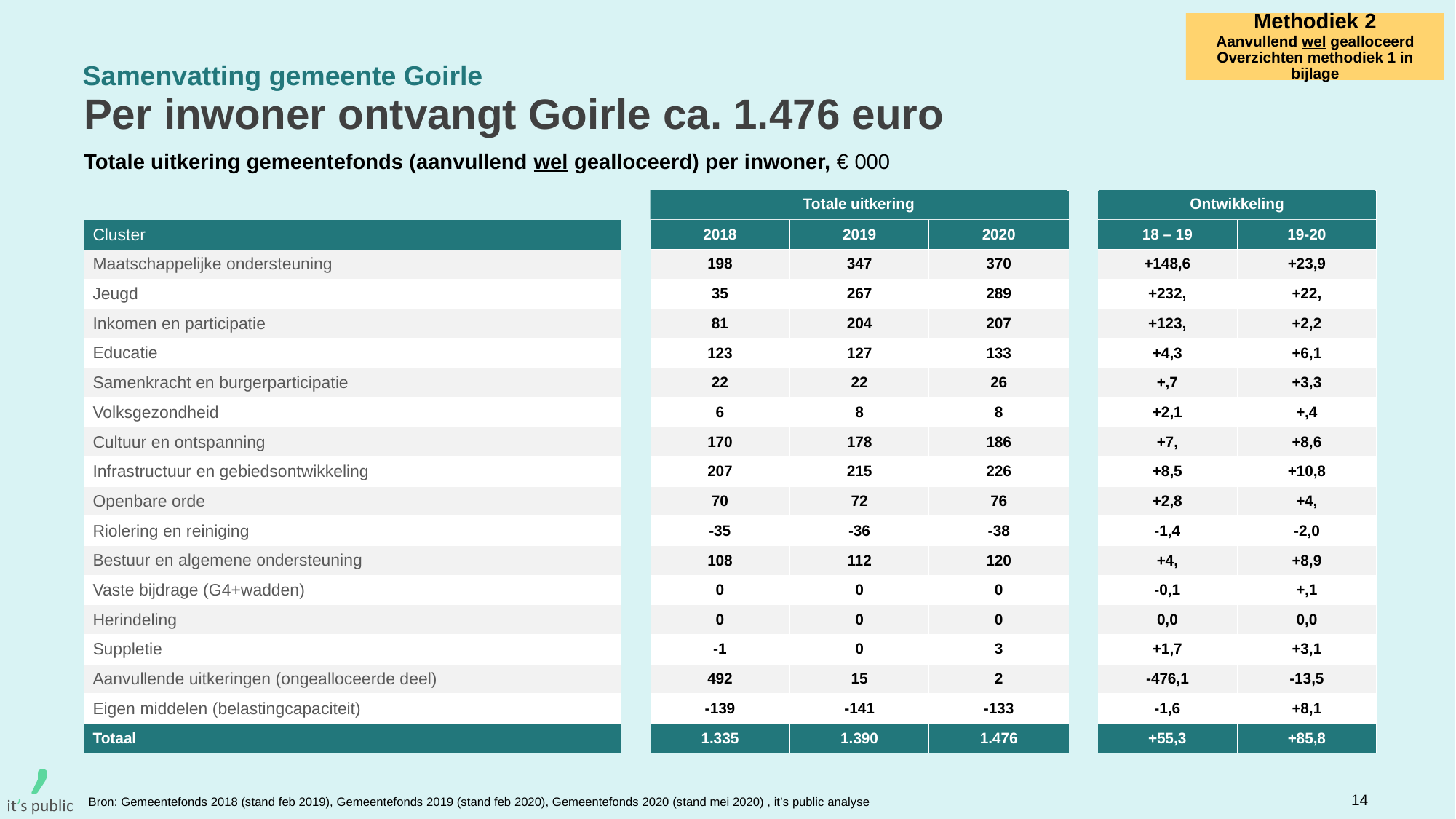

Methodiek 2
Aanvullend wel gealloceerd
Overzichten methodiek 1 in bijlage
Samenvatting gemeente Goirle
# Per inwoner ontvangt Goirle ca. 1.476 euro
Totale uitkering gemeentefonds (aanvullend wel gealloceerd) per inwoner, € 000
|  |  |  |  |  |  |  |  |
| --- | --- | --- | --- | --- | --- | --- | --- |
| Cluster |  | 2018 | 2019 | 2020 |  | 18 – 19 | 19-20 |
| Maatschappelijke ondersteuning |  | 198 | 347 | 370 |  | +148,6 | +23,9 |
| Jeugd |  | 35 | 267 | 289 |  | +232, | +22, |
| Inkomen en participatie |  | 81 | 204 | 207 |  | +123, | +2,2 |
| Educatie |  | 123 | 127 | 133 |  | +4,3 | +6,1 |
| Samenkracht en burgerparticipatie |  | 22 | 22 | 26 |  | +,7 | +3,3 |
| Volksgezondheid |  | 6 | 8 | 8 |  | +2,1 | +,4 |
| Cultuur en ontspanning |  | 170 | 178 | 186 |  | +7, | +8,6 |
| Infrastructuur en gebiedsontwikkeling |  | 207 | 215 | 226 |  | +8,5 | +10,8 |
| Openbare orde |  | 70 | 72 | 76 |  | +2,8 | +4, |
| Riolering en reiniging |  | -35 | -36 | -38 |  | -1,4 | -2,0 |
| Bestuur en algemene ondersteuning |  | 108 | 112 | 120 |  | +4, | +8,9 |
| Vaste bijdrage (G4+wadden) |  | 0 | 0 | 0 |  | -0,1 | +,1 |
| Herindeling |  | 0 | 0 | 0 |  | 0,0 | 0,0 |
| Suppletie |  | -1 | 0 | 3 |  | +1,7 | +3,1 |
| Aanvullende uitkeringen (ongealloceerde deel) |  | 492 | 15 | 2 |  | -476,1 | -13,5 |
| Eigen middelen (belastingcapaciteit) |  | -139 | -141 | -133 |  | -1,6 | +8,1 |
| Totaal |  | 1.335 | 1.390 | 1.476 |  | +55,3 | +85,8 |
Totale uitkering
Ontwikkeling

14
Bron: Gemeentefonds 2018 (stand feb 2019), Gemeentefonds 2019 (stand feb 2020), Gemeentefonds 2020 (stand mei 2020) , it’s public analyse